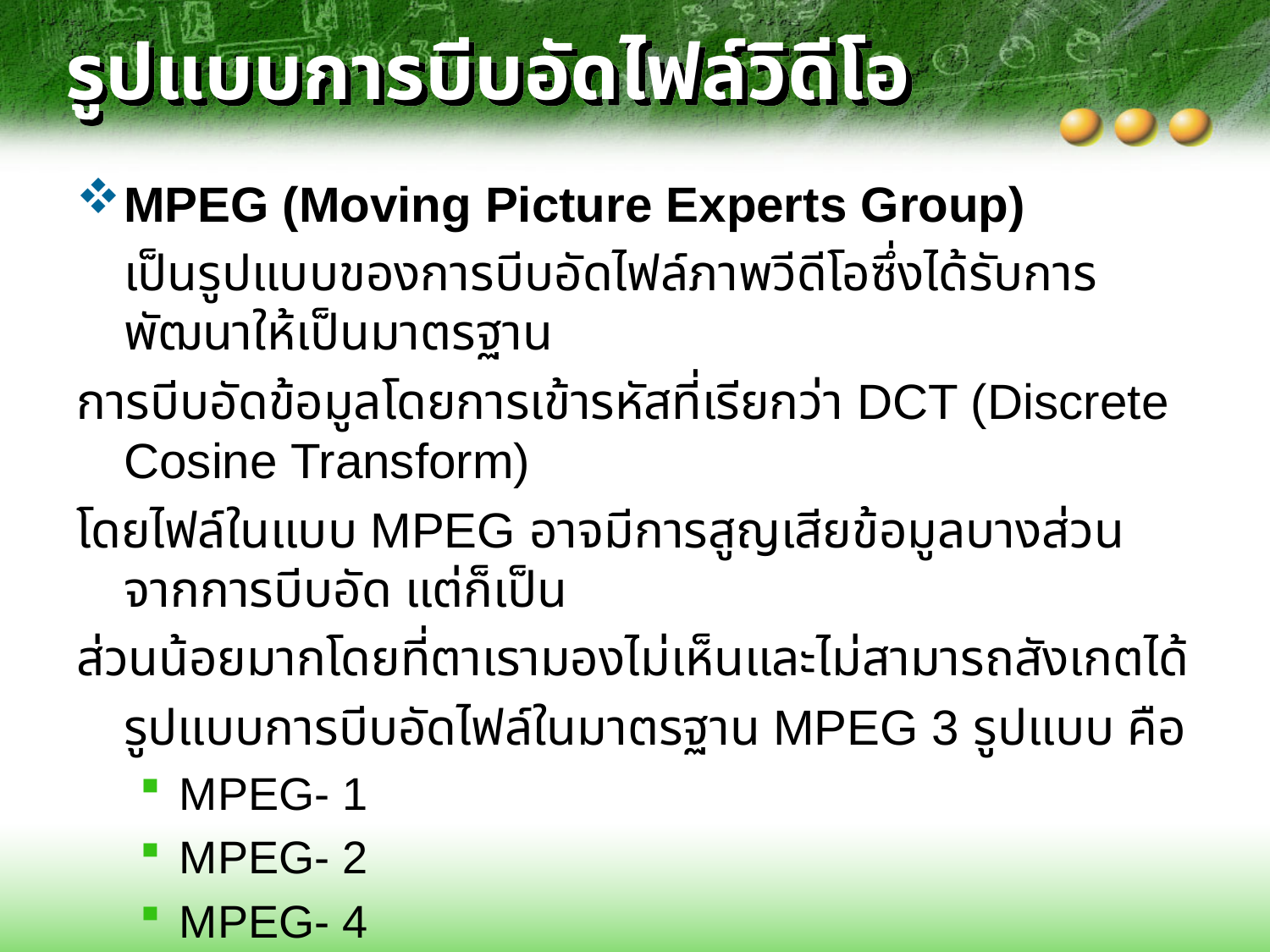

# รูปแบบการบีบอัดไฟล์วิดีโอ
MPEG (Moving Picture Experts Group)
	เป็นรูปแบบของการบีบอัดไฟล์ภาพวีดีโอซึ่งได้รับการพัฒนาให้เป็นมาตรฐาน
การบีบอัดข้อมูลโดยการเข้ารหัสที่เรียกว่า DCT (Discrete Cosine Transform)
โดยไฟล์ในแบบ MPEG อาจมีการสูญเสียข้อมูลบางส่วนจากการบีบอัด แต่ก็เป็น
ส่วนน้อยมากโดยที่ตาเรามองไม่เห็นและไม่สามารถสังเกตได้
	รูปแบบการบีบอัดไฟล์ในมาตรฐาน MPEG 3 รูปแบบ คือ
MPEG- 1
MPEG- 2
MPEG- 4